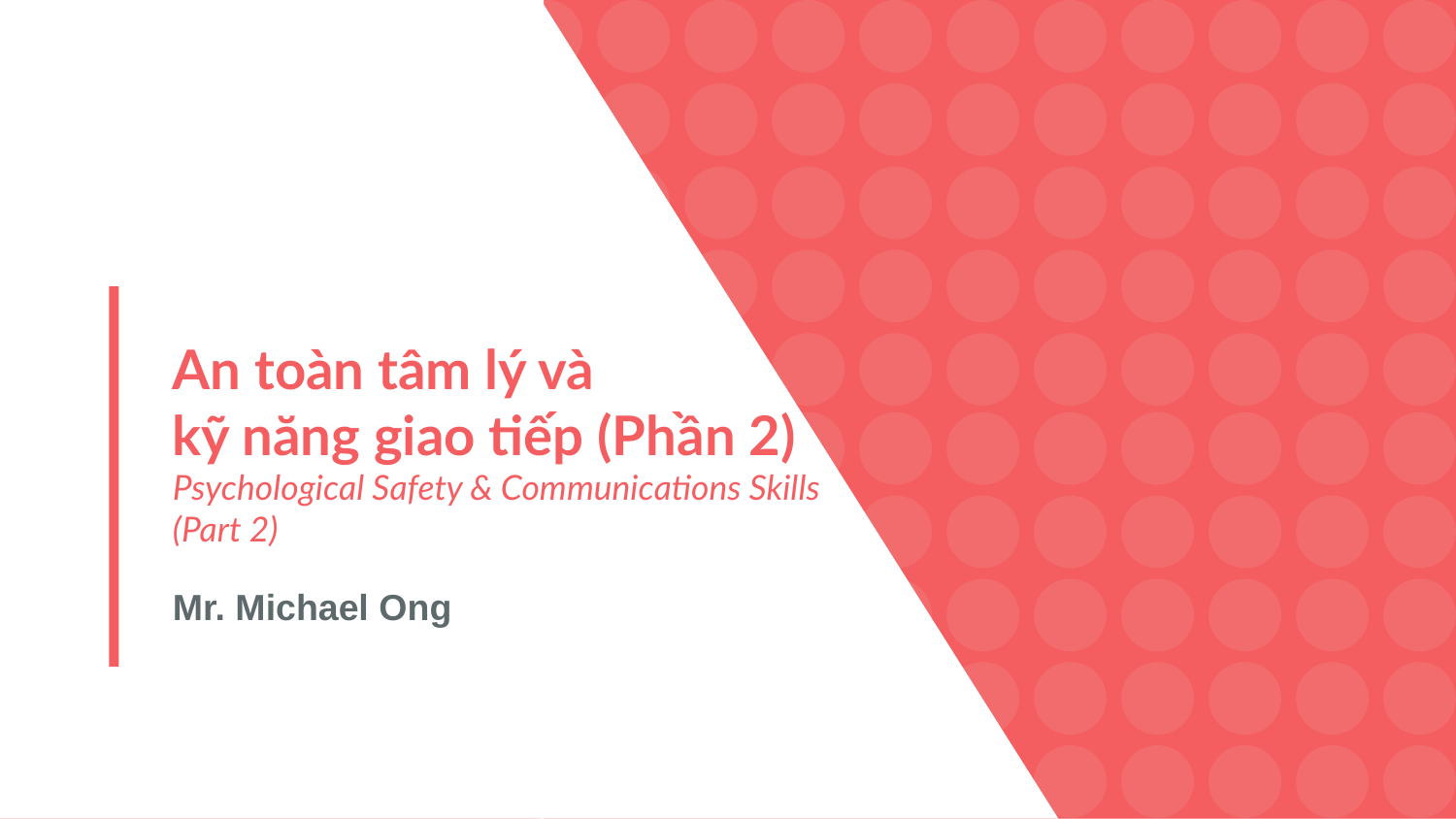

# An toàn tâm lý và
kỹ năng giao tiếp (Phần 2)
Psychological Safety & Communications Skills (Part 2)
Mr. Michael Ong